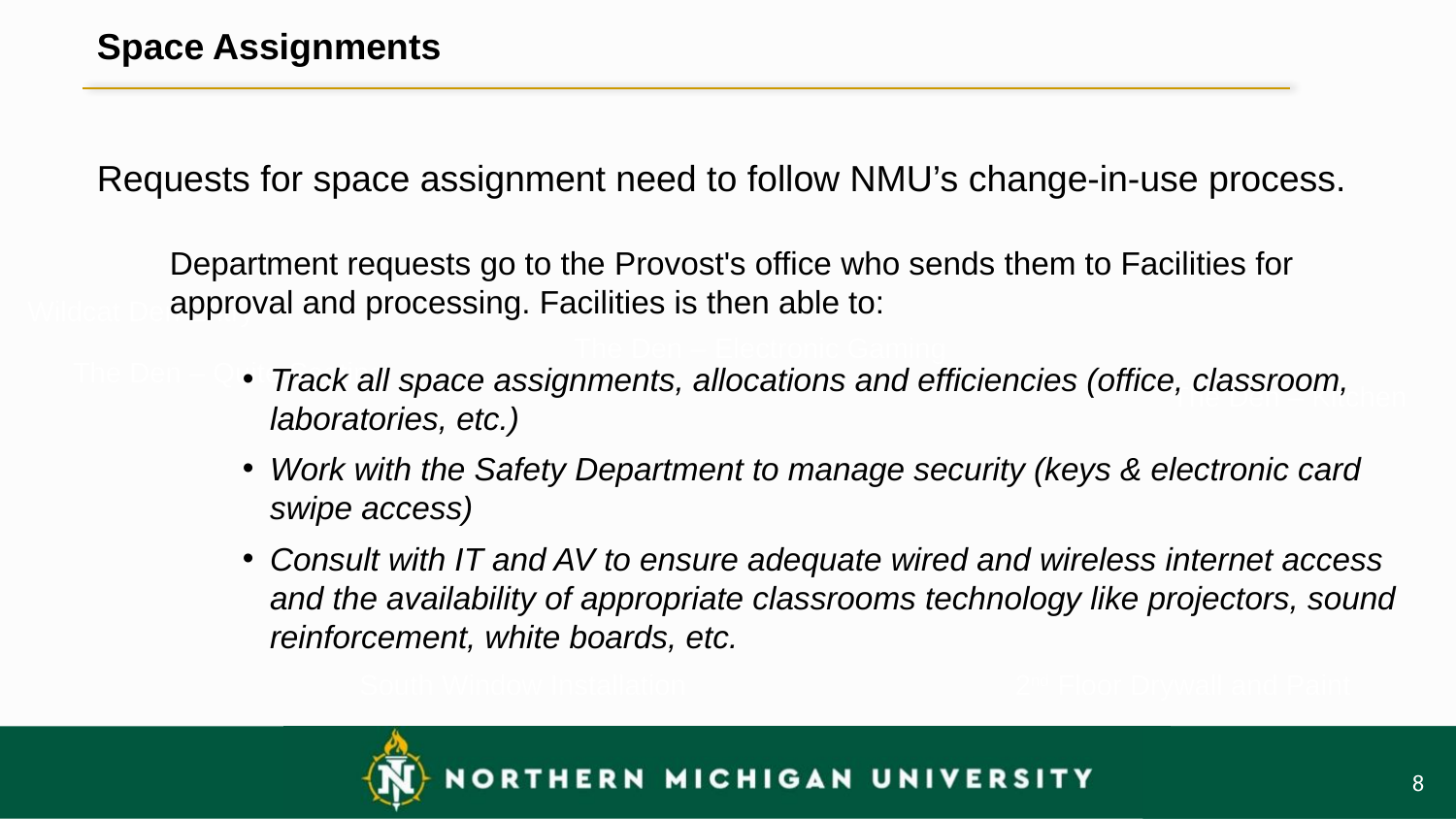

Space Assignments
Requests for space assignment need to follow NMU’s change-in-use process.

Department requests go to the Provost's office who sends them to Facilities for approval and processing. Facilities is then able to:

Track all space assignments, allocations and efficiencies (office, classroom, laboratories, etc.)
Work with the Safety Department to manage security (keys & electronic card swipe access)
Consult with IT and AV to ensure adequate wired and wireless internet access and the availability of appropriate classrooms technology like projectors, sound reinforcement, white boards, etc.

Wildcat Den Entry

The Den – Electronic Gaming
The Den – Quite Seating
The Den – Kitchen

South Window Installation
2nd Floor Drywall and Paint
8